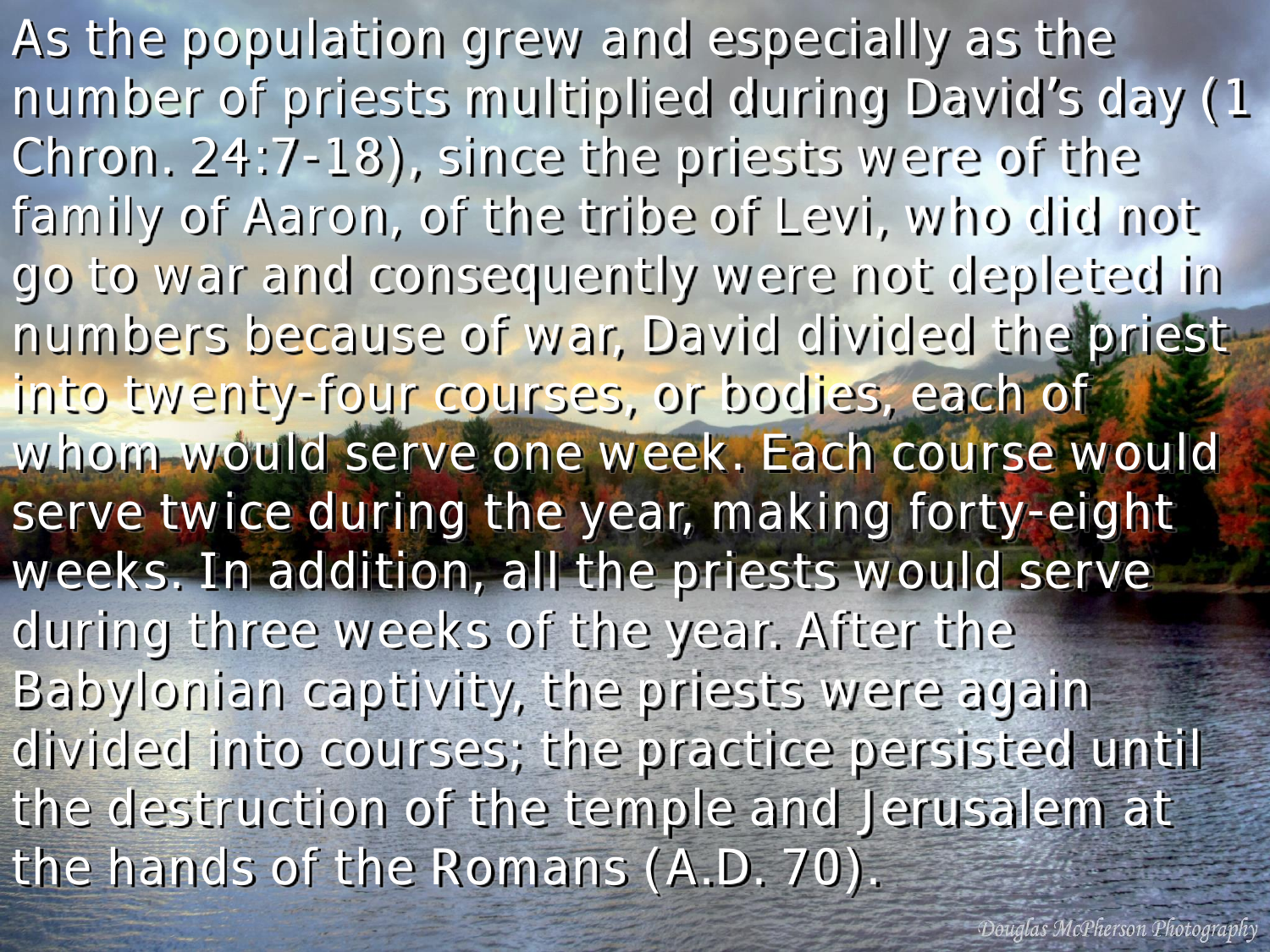

As the population grew and especially as the number of priests multiplied during David’s day (1 Chron. 24:7-18), since the priests were of the family of Aaron, of the tribe of Levi, who did not go to war and consequently were not depleted in numbers because of war, David divided the priest into twenty-four courses, or bodies, each of whom would serve one week. Each course would serve twice during the year, making forty-eight weeks. In addition, all the priests would serve during three weeks of the year. After the Babylonian captivity, the priests were again divided into courses; the practice persisted until the destruction of the temple and Jerusalem at the hands of the Romans (A.D. 70).